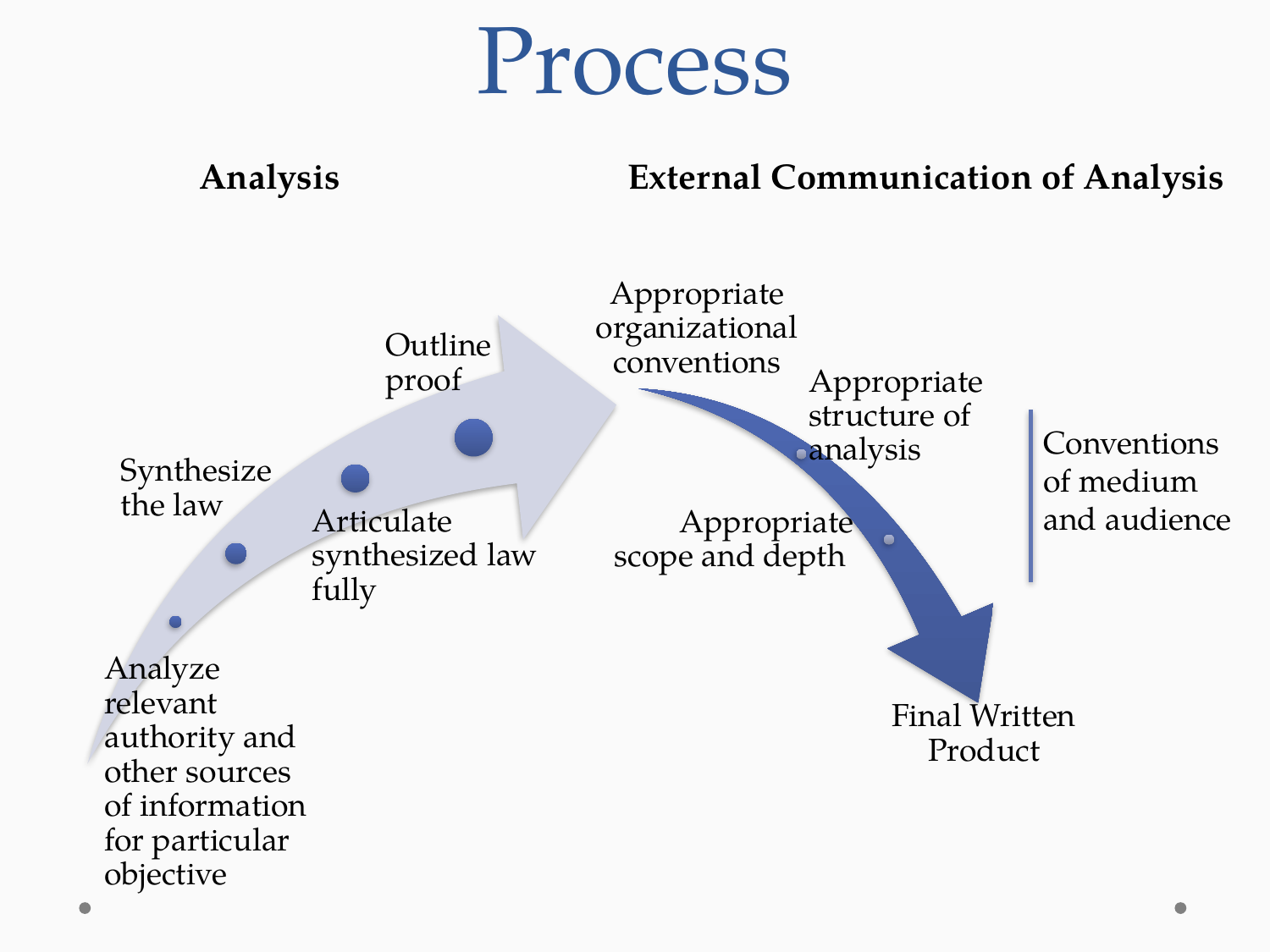

# Process
Analysis
External Communication of Analysis
Analyze relevant authority and other sources of information for particular objective
Synthesize the law
Articulate synthesized law fully
Outline proof
Appropriate organizational conventions
Appropriate structure of analysis
Appropriate scope and depth
Final Written Product
Conventions of medium and audience